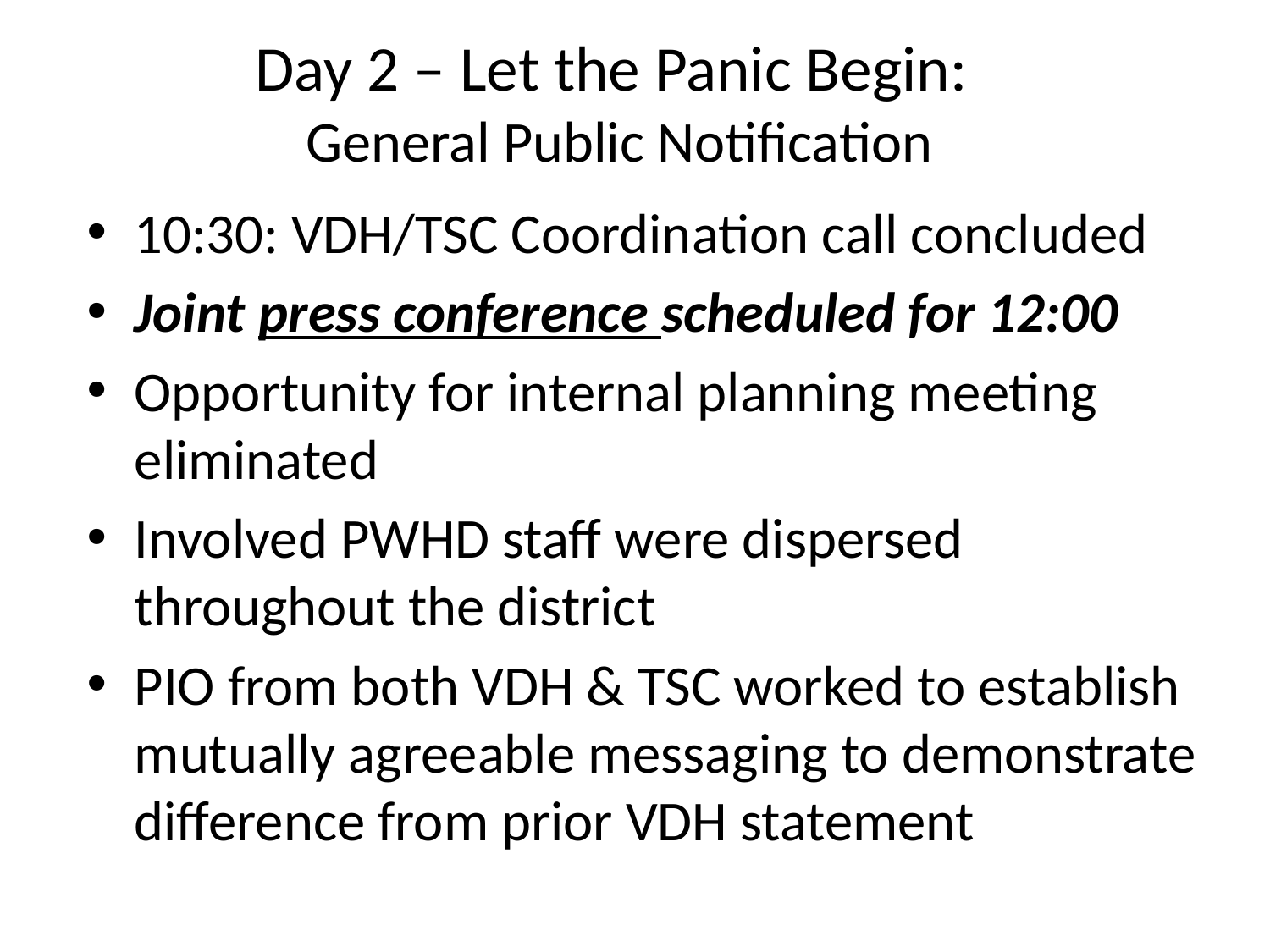

# Day 2 – Let the Panic Begin: General Public Notification
10:30: VDH/TSC Coordination call concluded
Joint press conference scheduled for 12:00
Opportunity for internal planning meeting eliminated
Involved PWHD staff were dispersed throughout the district
PIO from both VDH & TSC worked to establish mutually agreeable messaging to demonstrate difference from prior VDH statement